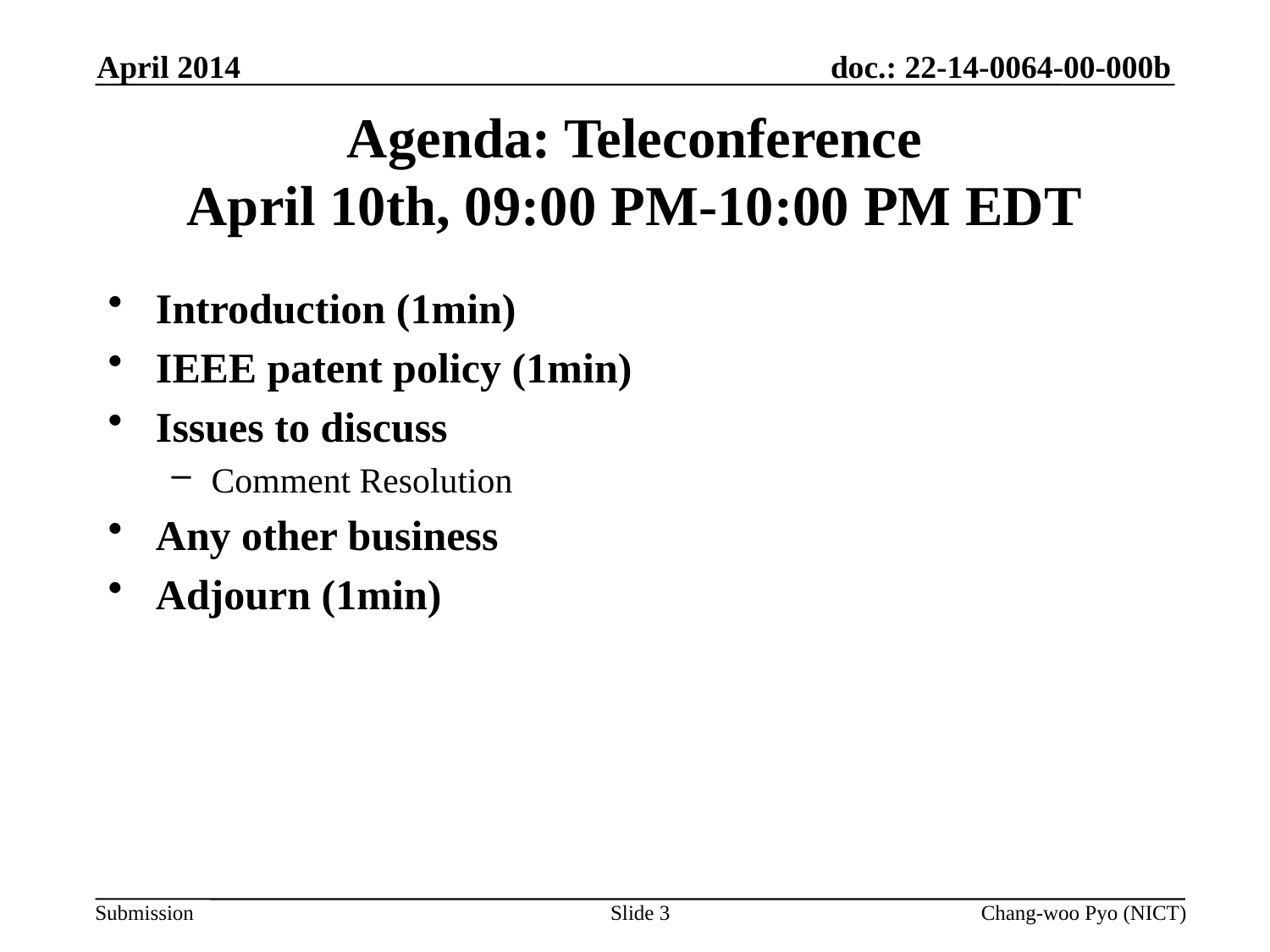

April 2014
# Agenda: Teleconference April 10th, 09:00 PM-10:00 PM EDT
Introduction (1min)
IEEE patent policy (1min)
Issues to discuss
Comment Resolution
Any other business
Adjourn (1min)

Slide 3
Chang-woo Pyo (NICT)